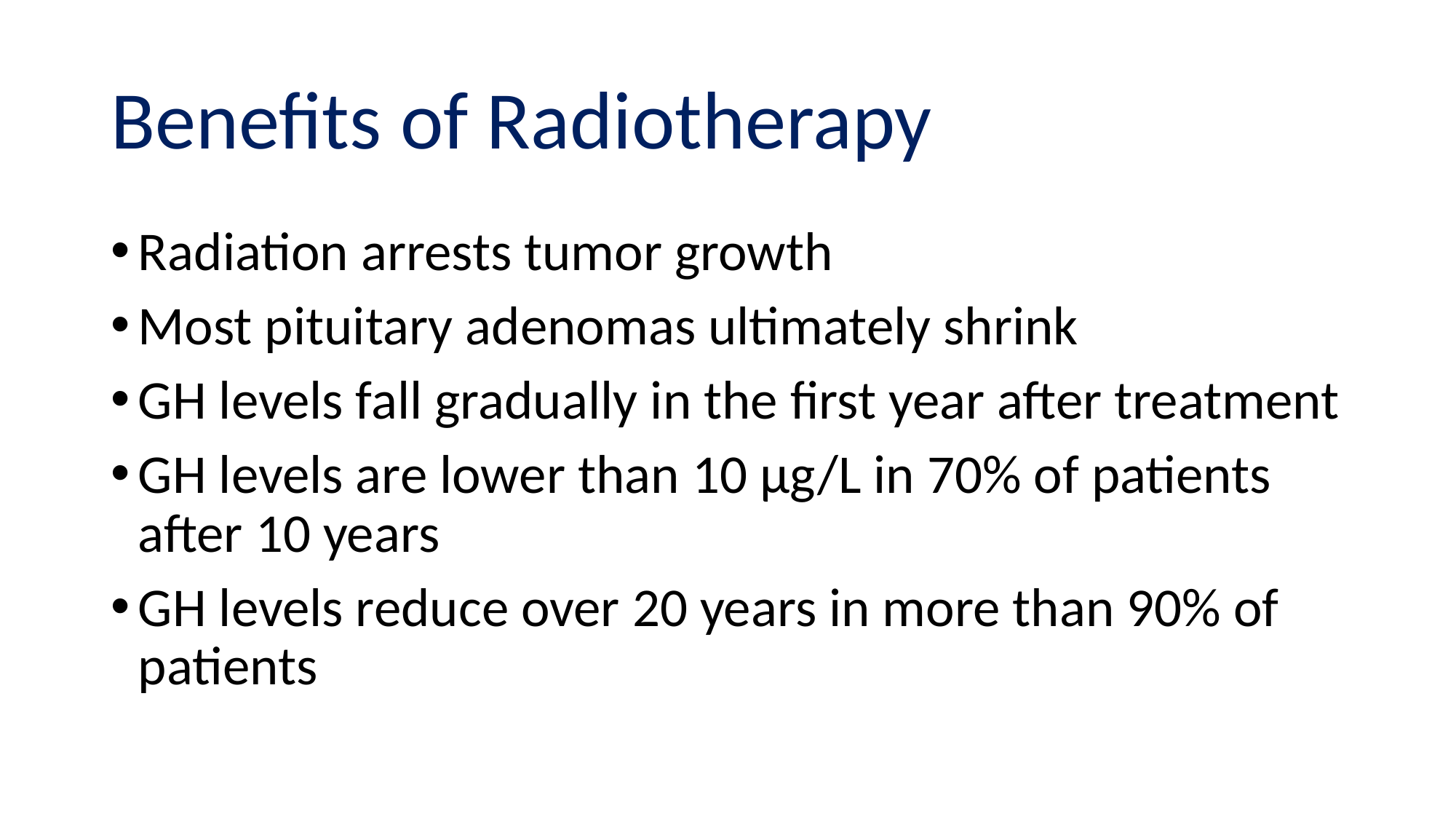

# Benefits of Radiotherapy
Radiation arrests tumor growth
Most pituitary adenomas ultimately shrink
GH levels fall gradually in the first year after treatment
GH levels are lower than 10 μg/L in 70% of patients after 10 years
GH levels reduce over 20 years in more than 90% of patients